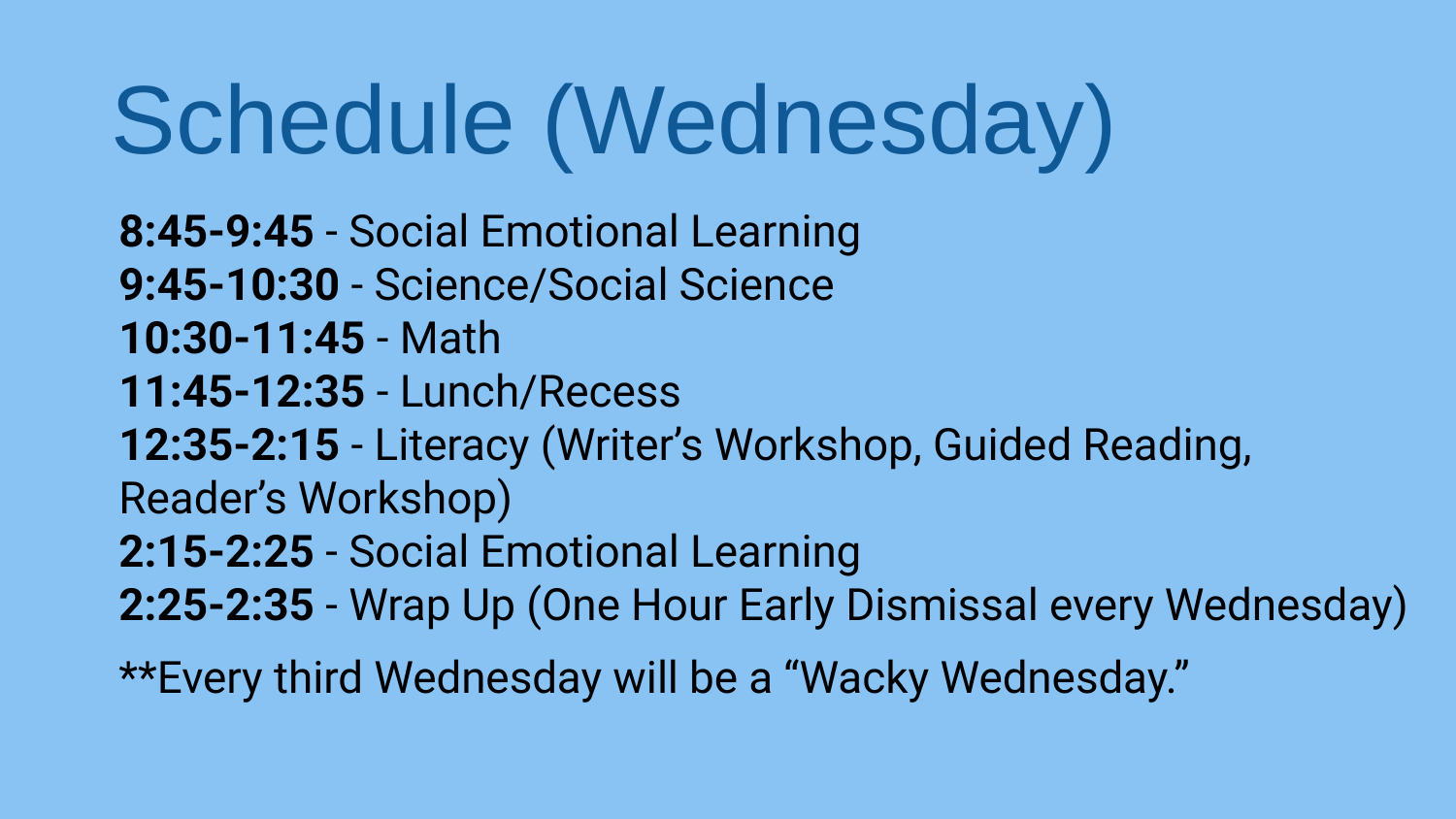

# Schedule (Wednesday)
8:45-9:45 - Social Emotional Learning
9:45-10:30 - Science/Social Science
10:30-11:45 - Math
11:45-12:35 - Lunch/Recess
12:35-2:15 - Literacy (Writer’s Workshop, Guided Reading, Reader’s Workshop)
2:15-2:25 - Social Emotional Learning
2:25-2:35 - Wrap Up (One Hour Early Dismissal every Wednesday)

**Every third Wednesday will be a “Wacky Wednesday.”